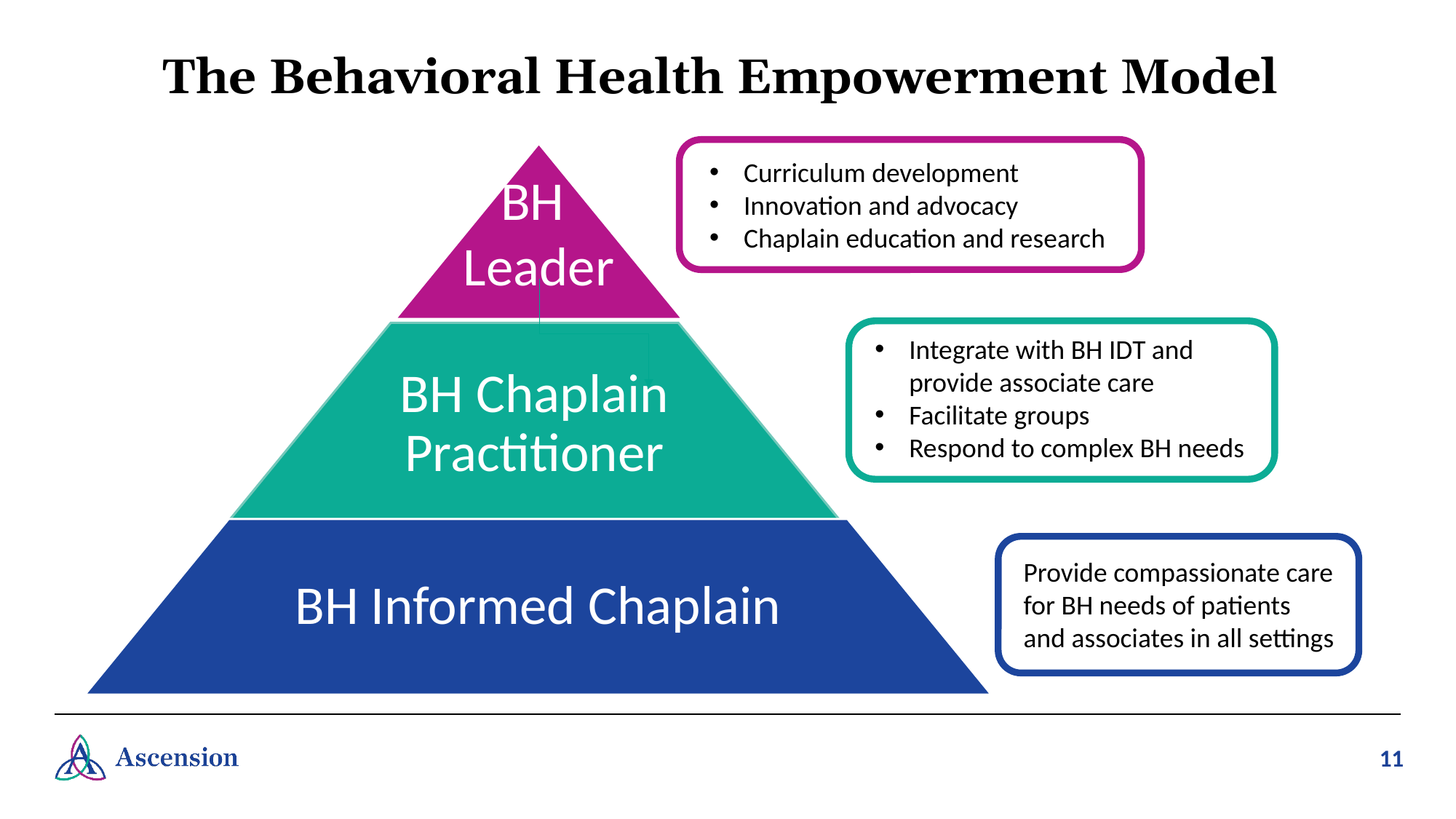

# The Behavioral Health Empowerment Model

BH
Leader

BH Chaplain Practitioner

BH Informed Chaplain
Curriculum development
Innovation and advocacy
Chaplain education and research

Integrate with BH IDT and provide associate care
Facilitate groups
Respond to complex BH needs

Provide compassionate care for BH needs of patients and associates in all settings